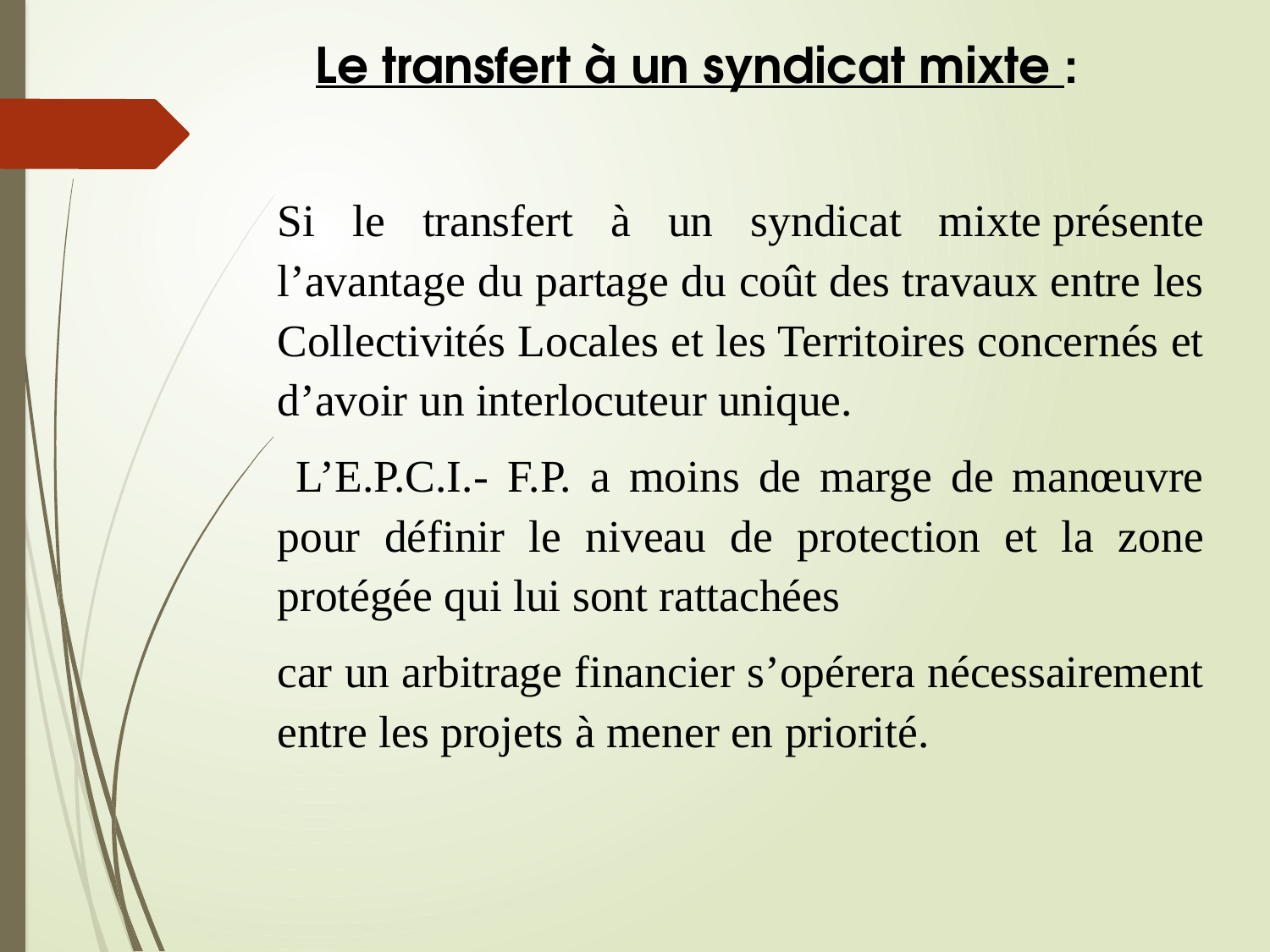

# Le transfert à un syndicat mixte :
Si le transfert à un syndicat mixte présente l’avantage du partage du coût des travaux entre les Collectivités Locales et les Territoires concernés et d’avoir un interlocuteur unique.
 L’E.P.C.I.- F.P. a moins de marge de manœuvre pour définir le niveau de protection et la zone protégée qui lui sont rattachées
car un arbitrage financier s’opérera nécessairement entre les projets à mener en priorité.